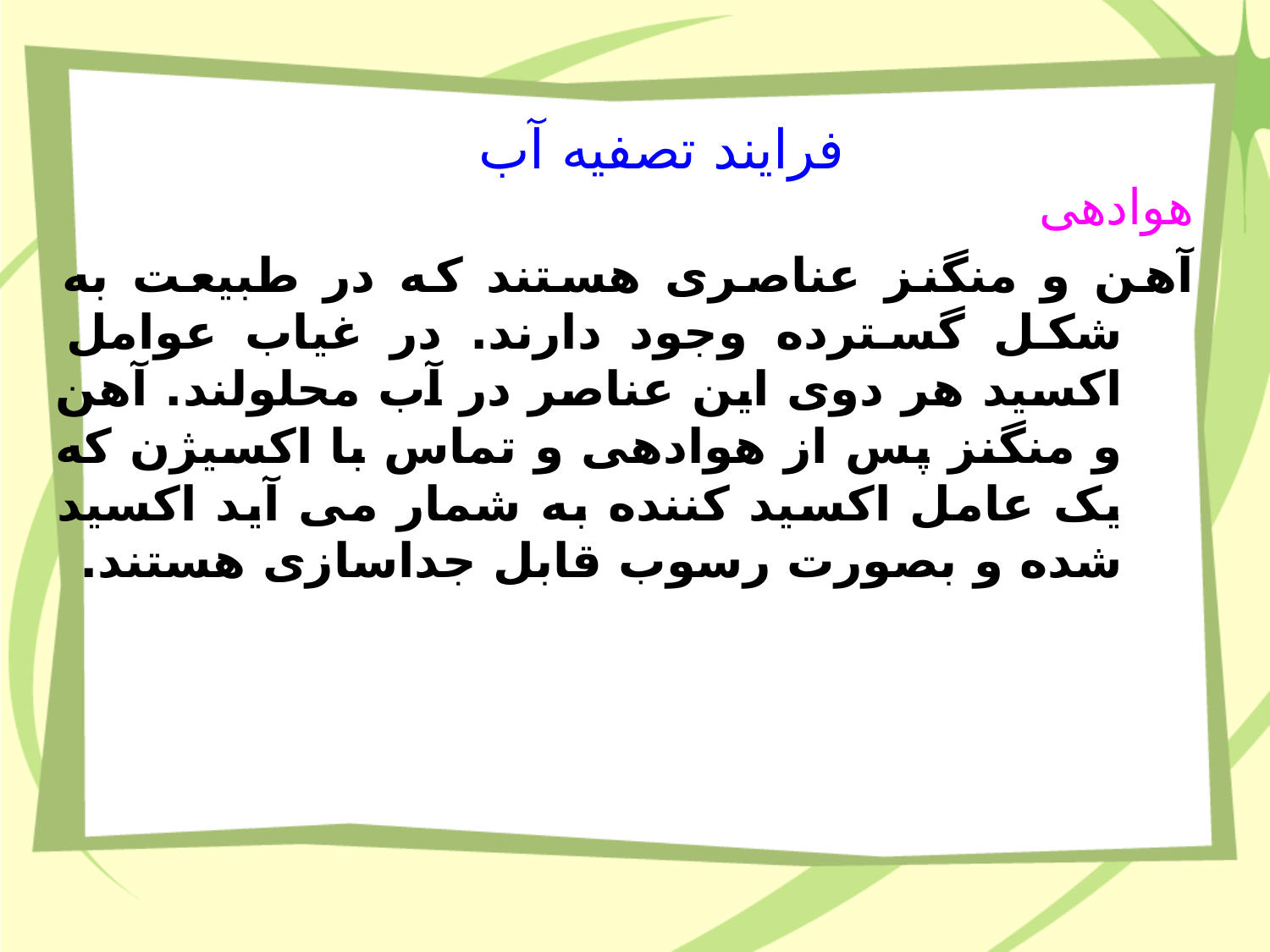

فرایند تصفیه آب
هوادهی
آهن و منگنز عناصری هستند که در طبیعت به شکل گسترده وجود دارند. در غیاب عوامل اکسید هر دوی این عناصر در آب محلولند. آهن و منگنز پس از هوادهی و تماس با اکسیژن که یک عامل اکسید کننده به شمار می آید اکسید شده و بصورت رسوب قابل جداسازی هستند.